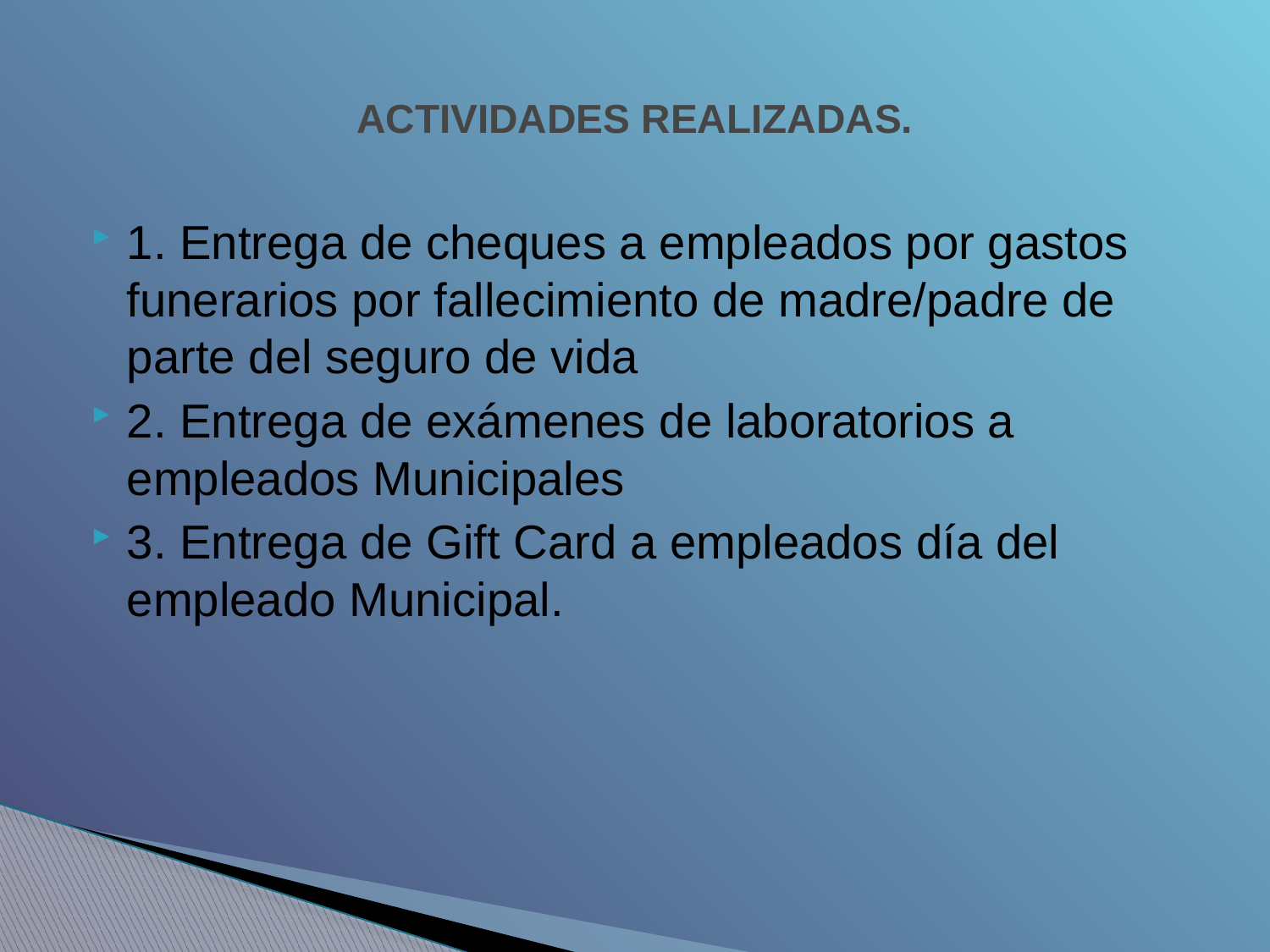

# ACTIVIDADES REALIZADAS.
1. Entrega de cheques a empleados por gastos funerarios por fallecimiento de madre/padre de parte del seguro de vida
2. Entrega de exámenes de laboratorios a empleados Municipales
3. Entrega de Gift Card a empleados día del empleado Municipal.